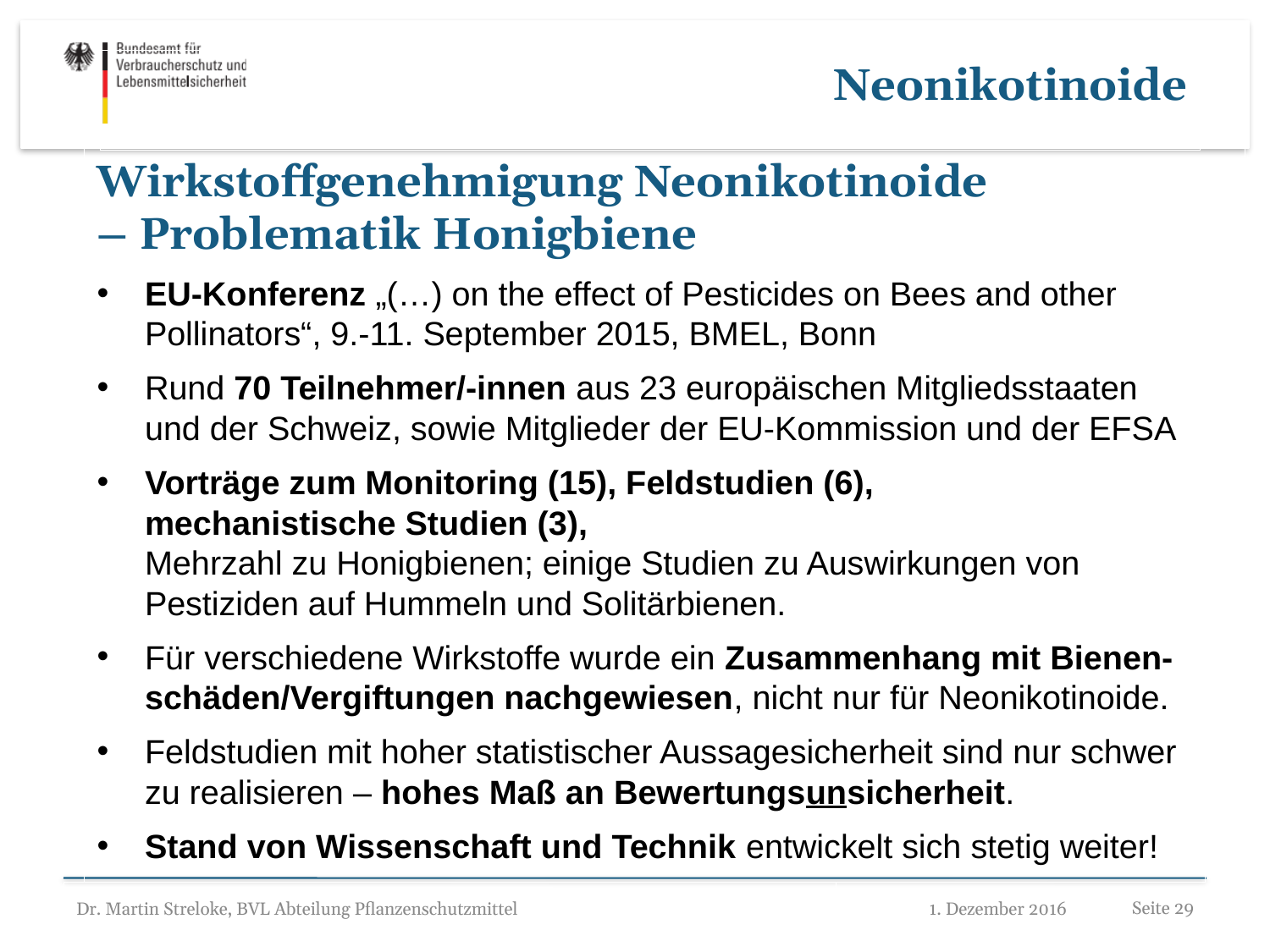

Neonikotinoide
Wirkstoffgenehmigung Neonikotinoide
– Problematik Honigbiene
EU-Konferenz „(…) on the effect of Pesticides on Bees and other Pollinators“, 9.-11. September 2015, BMEL, Bonn
Rund 70 Teilnehmer/-innen aus 23 europäischen Mitgliedsstaaten und der Schweiz, sowie Mitglieder der EU-Kommission und der EFSA
Vorträge zum Monitoring (15), Feldstudien (6),
mechanistische Studien (3),
Mehrzahl zu Honigbienen; einige Studien zu Auswirkungen von Pestiziden auf Hummeln und Solitärbienen.
Für verschiedene Wirkstoffe wurde ein Zusammenhang mit Bienen-schäden/Vergiftungen nachgewiesen, nicht nur für Neonikotinoide.
Feldstudien mit hoher statistischer Aussagesicherheit sind nur schwer zu realisieren – hohes Maß an Bewertungsunsicherheit.
Stand von Wissenschaft und Technik entwickelt sich stetig weiter!

Dr. Martin Streloke, BVL Abteilung Pflanzenschutzmittel
1. Dezember 2016